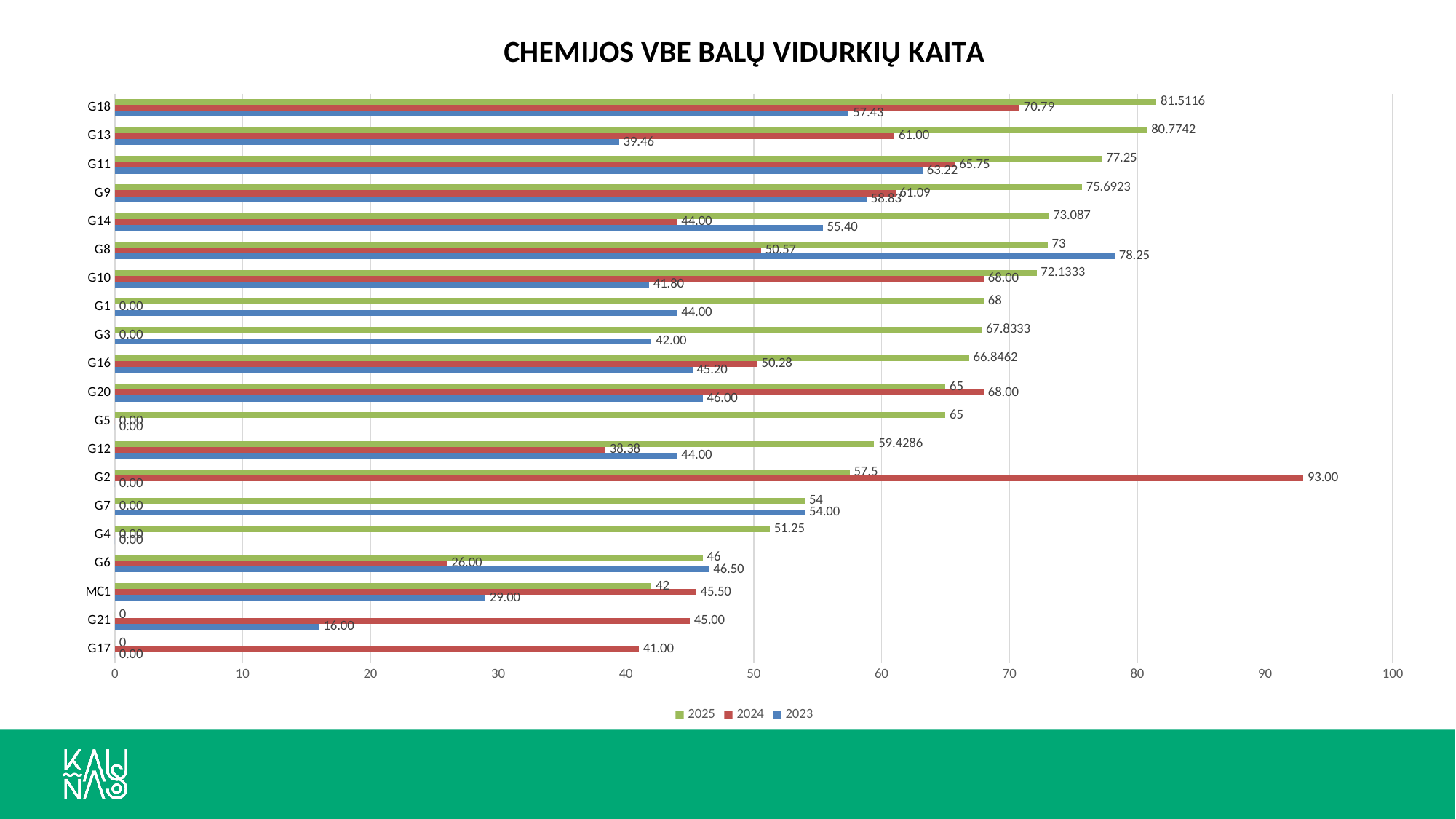

### Chart: CHEMIJOS VBE BALŲ VIDURKIŲ KAITA

| Category | 2023 | 2024 | 2025 |
|---|---|---|---|
| G17 | 0.0 | 41.0 | 0.0 |
| G21 | 16.0 | 45.0 | 0.0 |
| MC1 | 29.0 | 45.5 | 42.0 |
| G6 | 46.5 | 26.0 | 46.0 |
| G4 | 0.0 | 0.0 | 51.25 |
| G7 | 54.0 | 0.0 | 54.0 |
| G2 | 0.0 | 93.0 | 57.5 |
| G12 | 44.0 | 38.3846 | 59.4286 |
| G5 | 0.0 | 0.0 | 65.0 |
| G20 | 46.0 | 68.0 | 65.0 |
| G16 | 45.2 | 50.28 | 66.8462 |
| G3 | 42.0 | 0.0 | 67.8333 |
| G1 | 44.0 | 0.0 | 68.0 |
| G10 | 41.8 | 68.0 | 72.1333 |
| G8 | 78.25 | 50.5714 | 73.0 |
| G14 | 55.4 | 44.0 | 73.087 |
| G9 | 58.8333 | 61.0909 | 75.6923 |
| G11 | 63.2222 | 65.75 | 77.25 |
| G13 | 39.4615 | 61.0 | 80.7742 |
| G18 | 57.4286 | 70.7857 | 81.5116 |